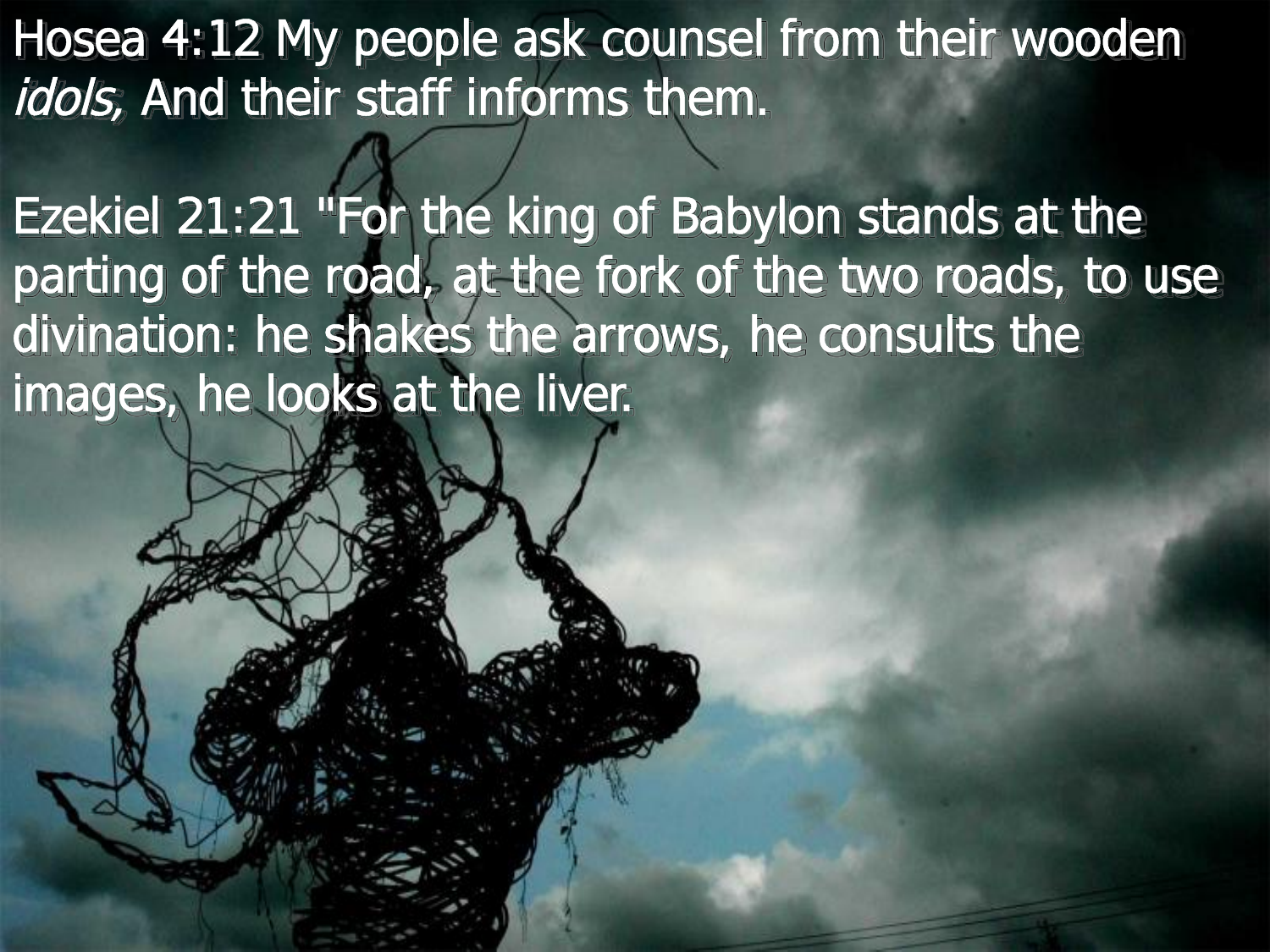

Hosea 4:12 My people ask counsel from their wooden idols, And their staff informs them.

Ezekiel 21:21 "For the king of Babylon stands at the parting of the road, at the fork of the two roads, to use divination: he shakes the arrows, he consults the images, he looks at the liver.